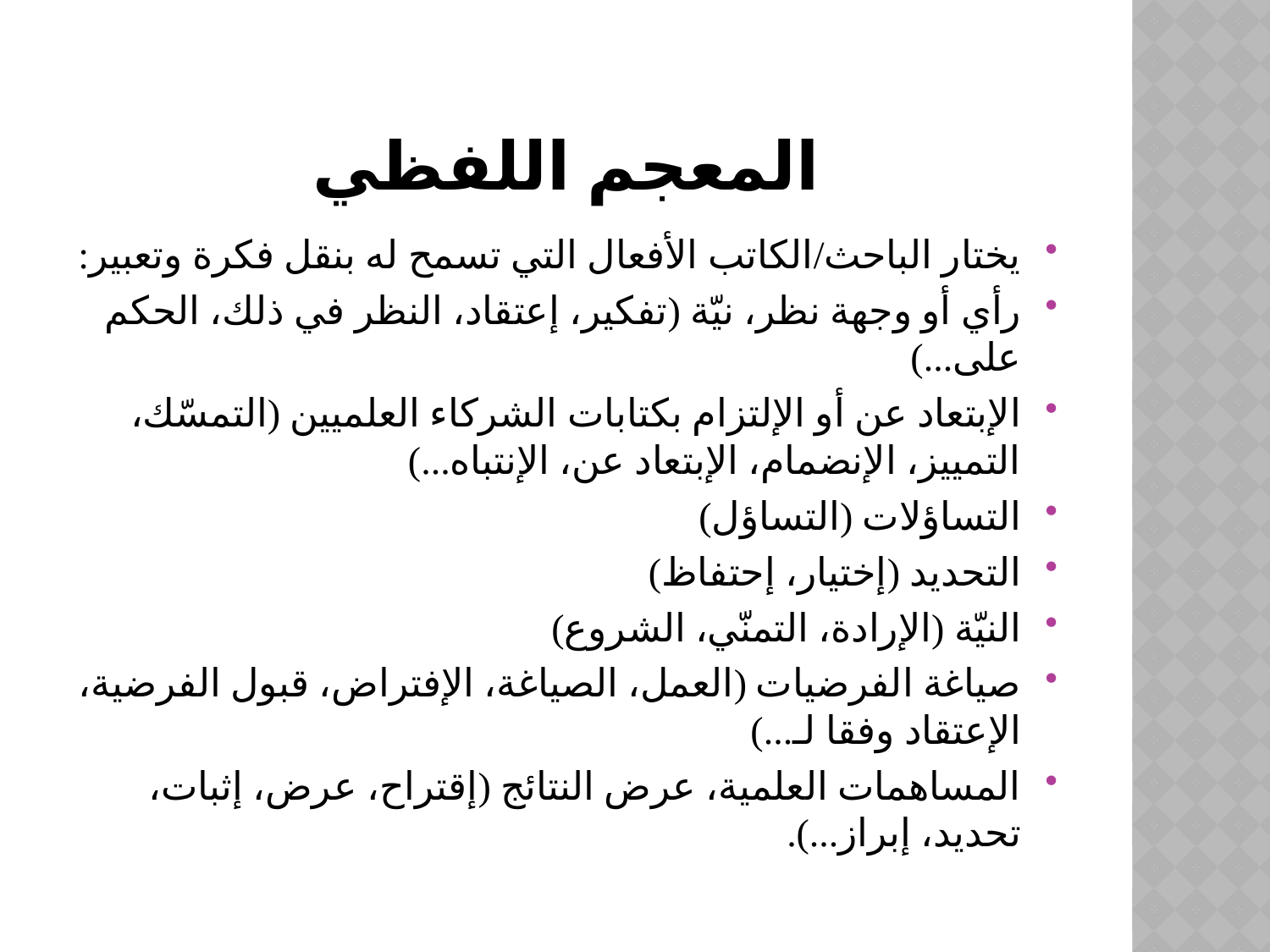

# المعجم اللفظي
يختار الباحث/الكاتب الأفعال التي تسمح له بنقل فكرة وتعبير:
رأي أو وجهة نظر، نيّة (تفكير، إعتقاد، النظر في ذلك، الحكم على...)
الإبتعاد عن أو الإلتزام بكتابات الشركاء العلميين (التمسّك، التمييز، الإنضمام، الإبتعاد عن، الإنتباه...)
التساؤلات (التساؤل)
التحديد (إختيار، إحتفاظ)
النيّة (الإرادة، التمنّي، الشروع)
صياغة الفرضيات (العمل، الصياغة، الإفتراض، قبول الفرضية، الإعتقاد وفقا لـ...)
المساهمات العلمية، عرض النتائج (إقتراح، عرض، إثبات، تحديد، إبراز...).